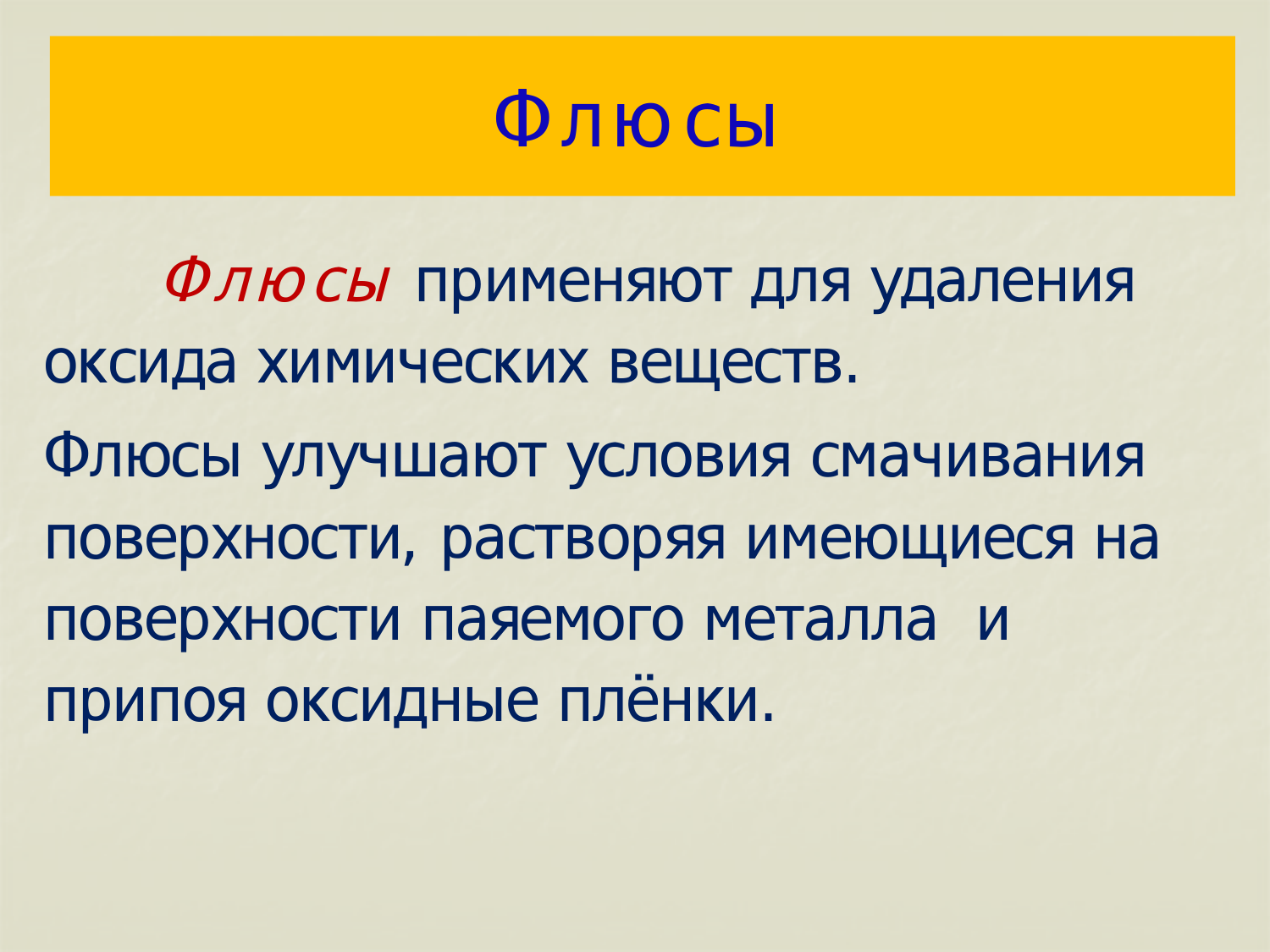

# Флюсы
      Флюсы применяют для удаления оксида химических веществ.
Флюсы улучшают условия смачивания поверхности, растворяя имеющиеся на поверхности паяемого металла  и припоя оксидные плёнки.